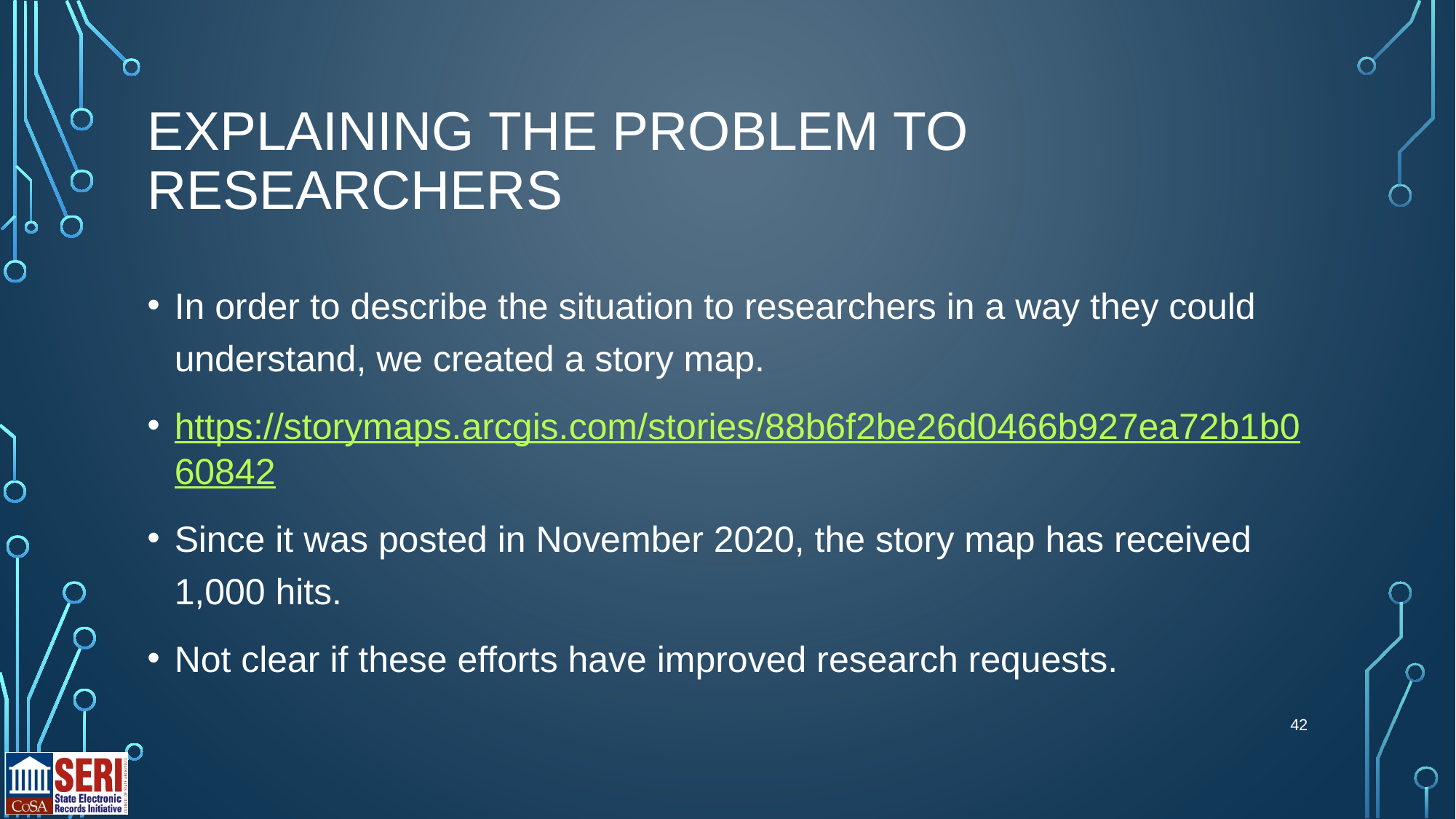

# EXPLAINING THE PROBLEM TO RESEARCHERS
In order to describe the situation to researchers in a way they could understand, we created a story map.
https://storymaps.arcgis.com/stories/88b6f2be26d0466b927ea72b1b060842
Since it was posted in November 2020, the story map has received 1,000 hits.
Not clear if these efforts have improved research requests.
42